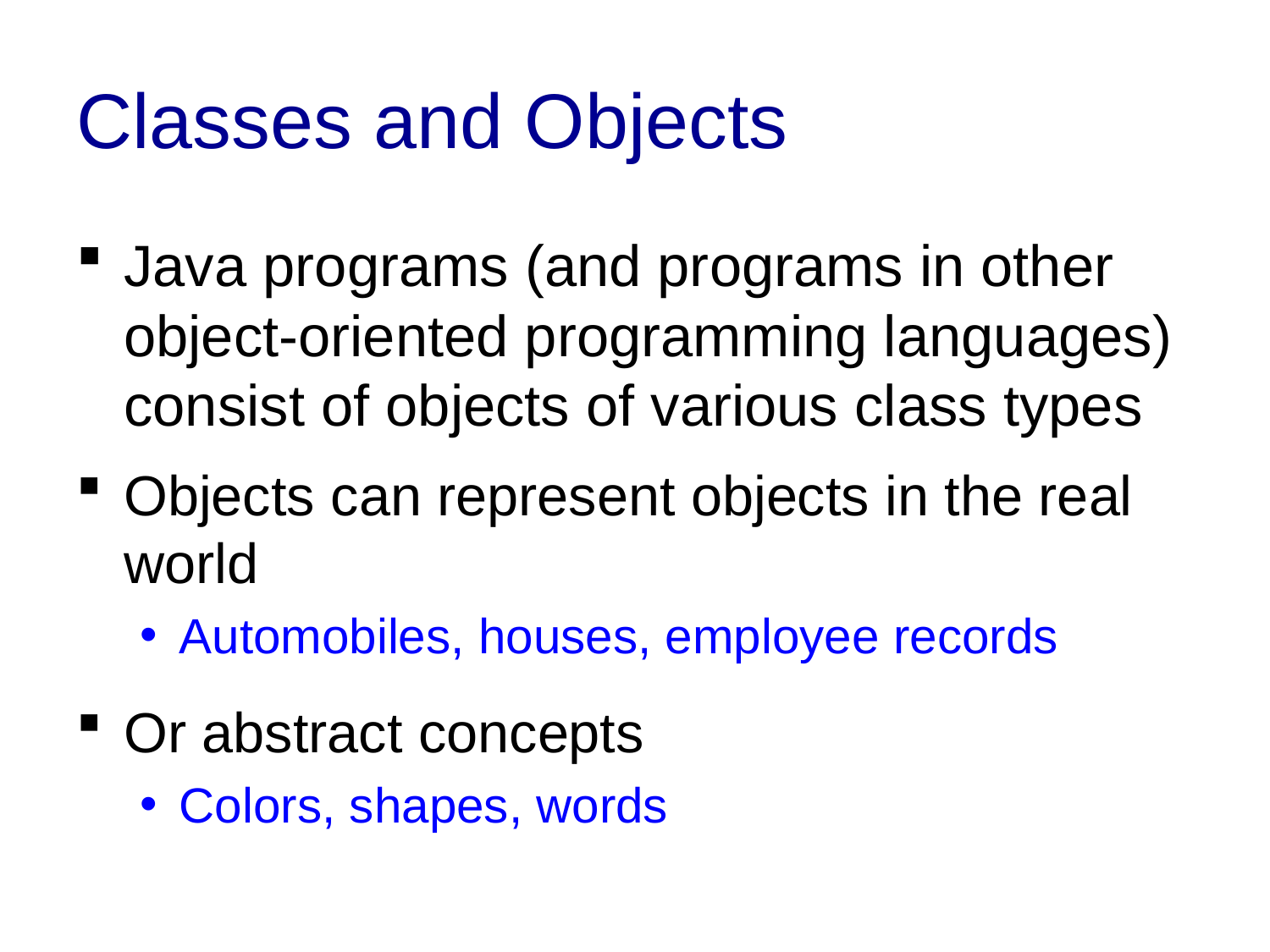

# Classes and Objects
Java programs (and programs in other object-oriented programming languages) consist of objects of various class types
Objects can represent objects in the real world
Automobiles, houses, employee records
Or abstract concepts
Colors, shapes, words